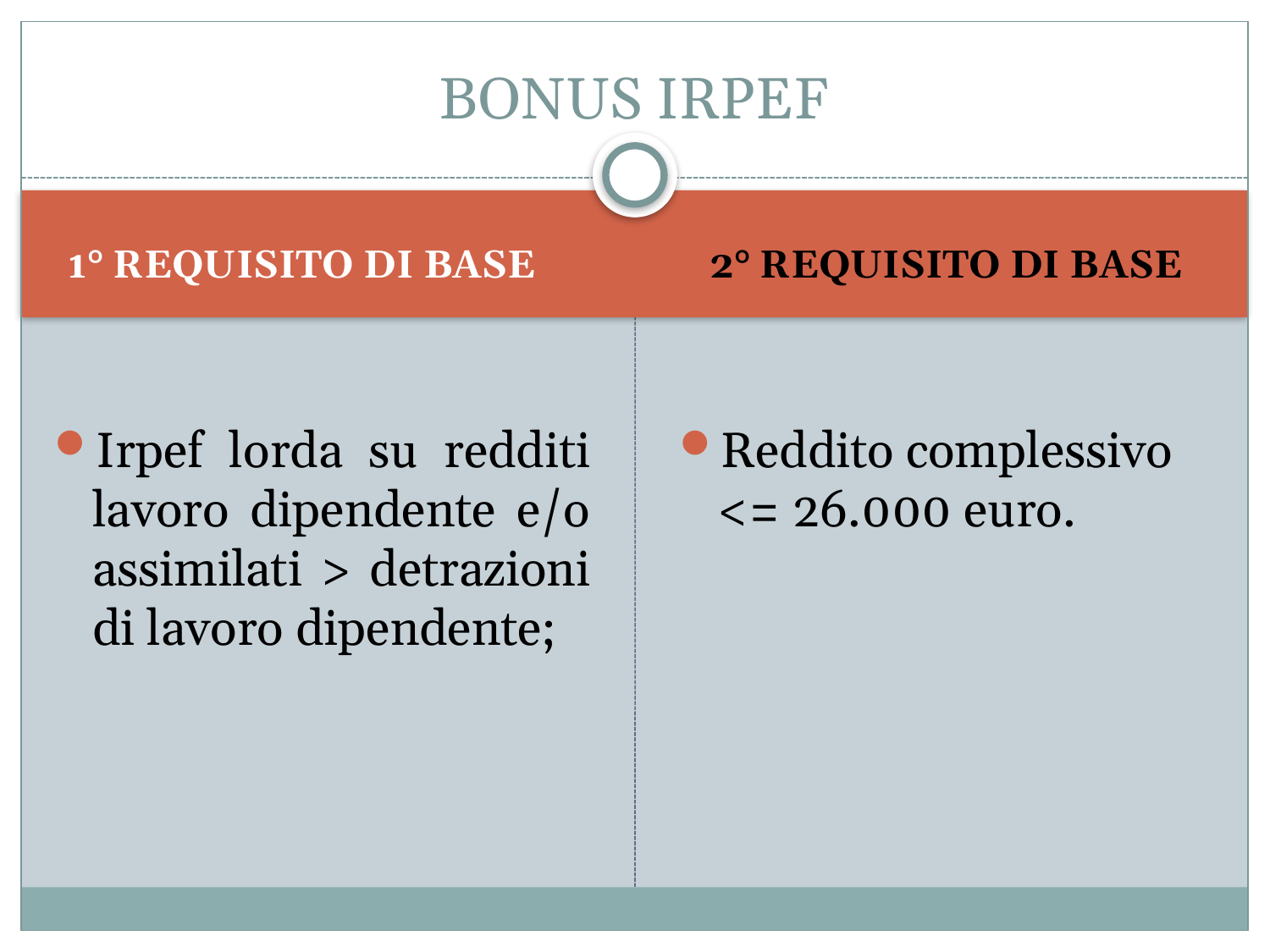

# BONUS IRPEF
1° REQUISITO DI BASE
2° REQUISITO DI BASE

Irpef lorda su redditi lavoro dipendente e/o assimilati > detrazioni di lavoro dipendente;

Reddito complessivo <= 26.000 euro.